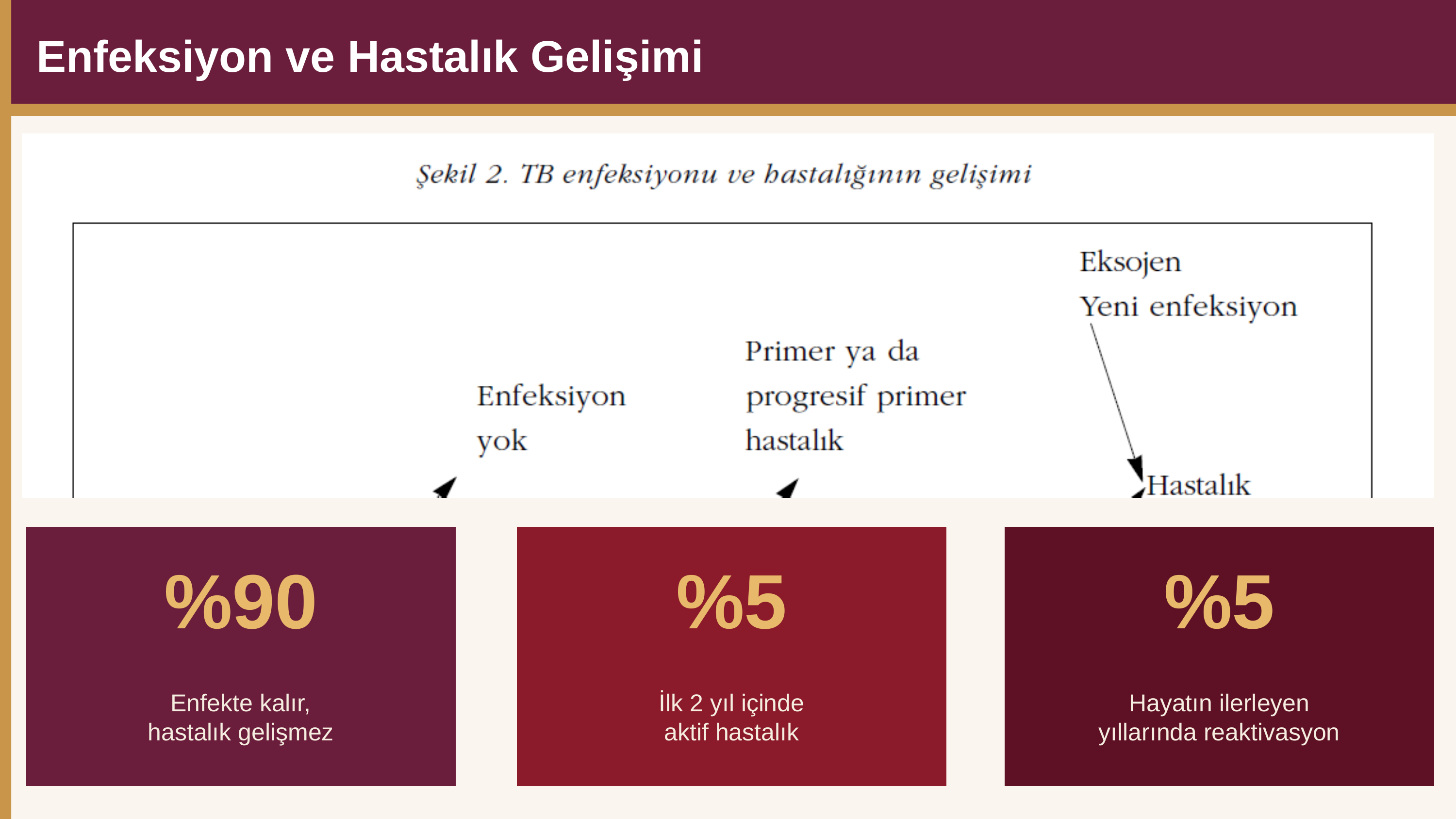

Enfeksiyon ve Hastalık Gelişimi

%90

%5

%5

Enfekte kalır,
hastalık gelişmez

İlk 2 yıl içinde
aktif hastalık

Hayatın ilerleyen
yıllarında reaktivasyon